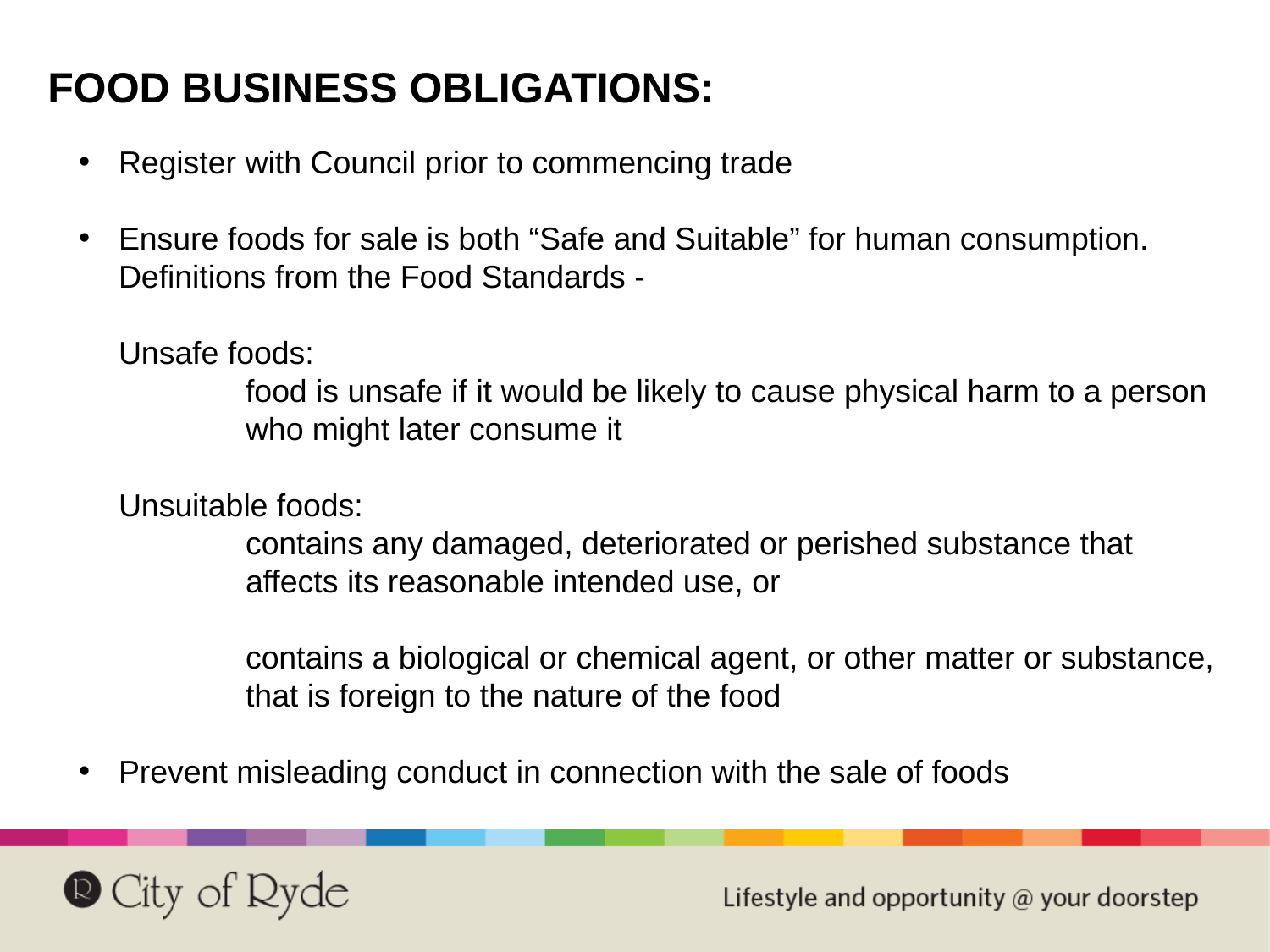

# FOOD BUSINESS OBLIGATIONS:
Register with Council prior to commencing trade

Ensure foods for sale is both “Safe and Suitable” for human consumption.
Definitions from the Food Standards -
Unsafe foods:
 	food is unsafe if it would be likely to cause physical harm to a person 	who might later consume it
Unsuitable foods:
 	contains any damaged, deteriorated or perished substance that
 	affects its reasonable intended use, or
 	contains a biological or chemical agent, or other matter or substance,
 	that is foreign to the nature of the food
Prevent misleading conduct in connection with the sale of foods